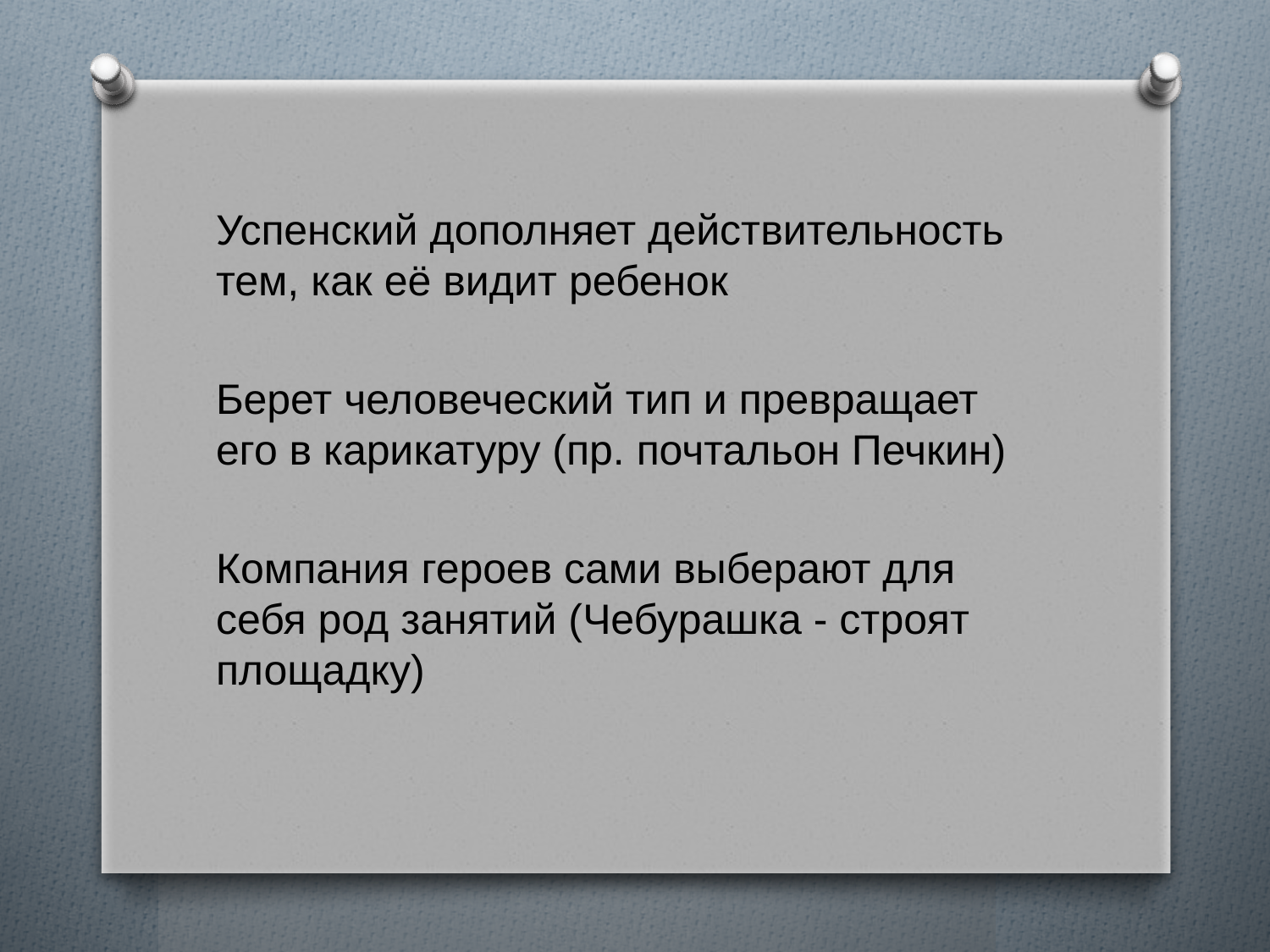

#
Успенский дополняет действительность тем, как её видит ребенок

Берет человеческий тип и превращает его в карикатуру (пр. почтальон Печкин)

Компания героев сами выберают для себя род занятий (Чебурашка - строят площадку)